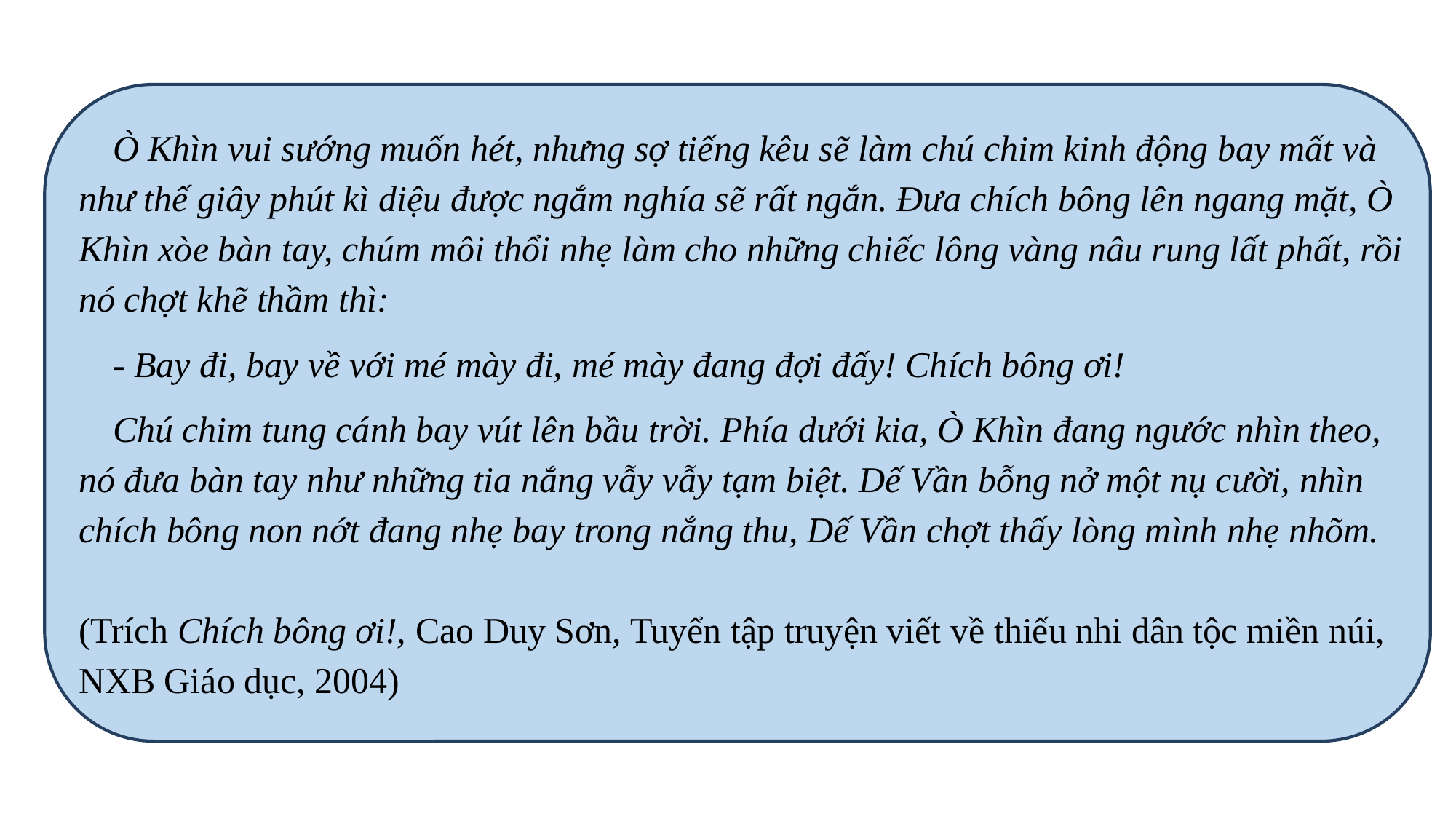

Ò Khìn vui sướng muốn hét, nhưng sợ tiếng kêu sẽ làm chú chim kinh động bay mất và như thế giây phút kì diệu được ngắm nghía sẽ rất ngắn. Đưa chích bông lên ngang mặt, Ò Khìn xòe bàn tay, chúm môi thổi nhẹ làm cho những chiếc lông vàng nâu rung lất phất, rồi nó chợt khẽ thầm thì:
- Bay đi, bay về với mé mày đi, mé mày đang đợi đấy! Chích bông ơi!
Chú chim tung cánh bay vút lên bầu trời. Phía dưới kia, Ò Khìn đang ngước nhìn theo, nó đưa bàn tay như những tia nắng vẫy vẫy tạm biệt. Dế Vần bỗng nở một nụ cười, nhìn chích bông non nớt đang nhẹ bay trong nắng thu, Dế Vần chợt thấy lòng mình nhẹ nhõm.
(Trích Chích bông ơi!, Cao Duy Sơn, Tuyển tập truyện viết về thiếu nhi dân tộc miền núi, NXB Giáo dục, 2004)​